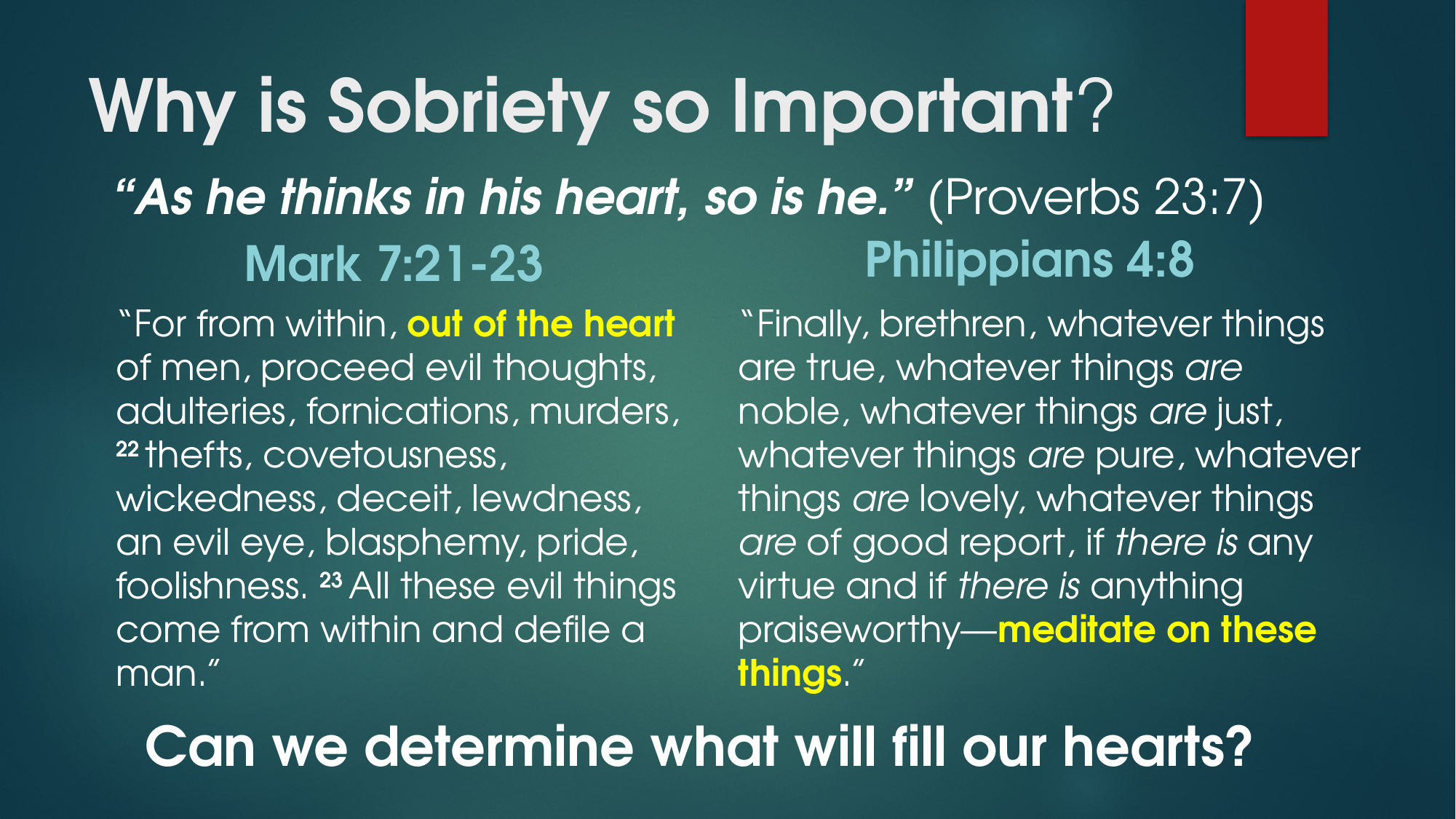

# Why is Sobriety so Important?
“As he thinks in his heart, so is he.” (Proverbs 23:7)
Philippians 4:8
Mark 7:21-23
“For from within, out of the heart of men, proceed evil thoughts, adulteries, fornications, murders, 22 thefts, covetousness, wickedness, deceit, lewdness, an evil eye, blasphemy, pride, foolishness. 23 All these evil things come from within and defile a man.”
“Finally, brethren, whatever things are true, whatever things are noble, whatever things are just, whatever things are pure, whatever things are lovely, whatever things are of good report, if there is any virtue and if there is anything praiseworthy—meditate on these things.”
Can we determine what will fill our hearts?